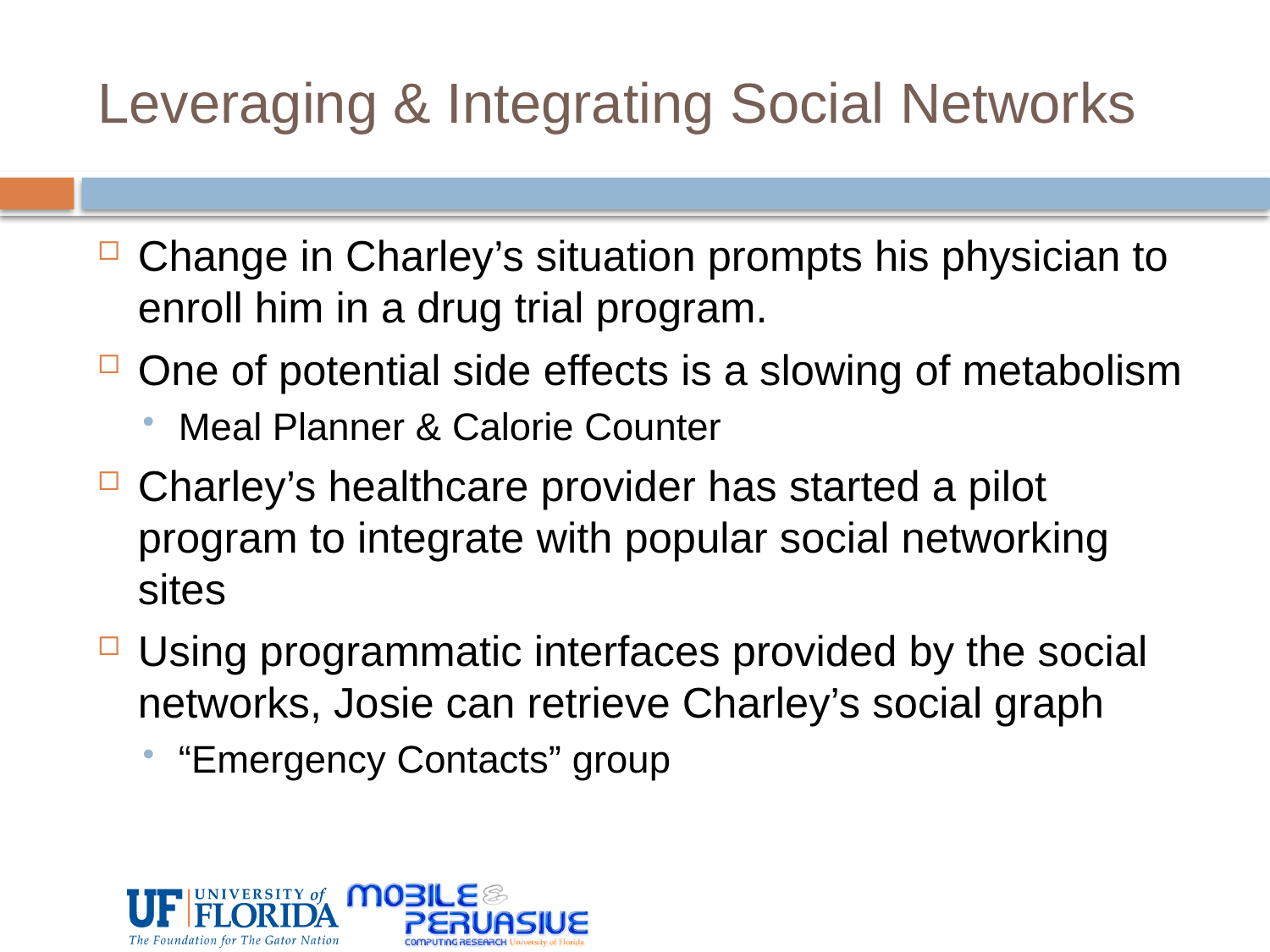

# Leveraging & Integrating Social Networks
Change in Charley’s situation prompts his physician to enroll him in a drug trial program.
One of potential side effects is a slowing of metabolism
Meal Planner & Calorie Counter
Charley’s healthcare provider has started a pilot program to integrate with popular social networking sites
Using programmatic interfaces provided by the social networks, Josie can retrieve Charley’s social graph
“Emergency Contacts” group